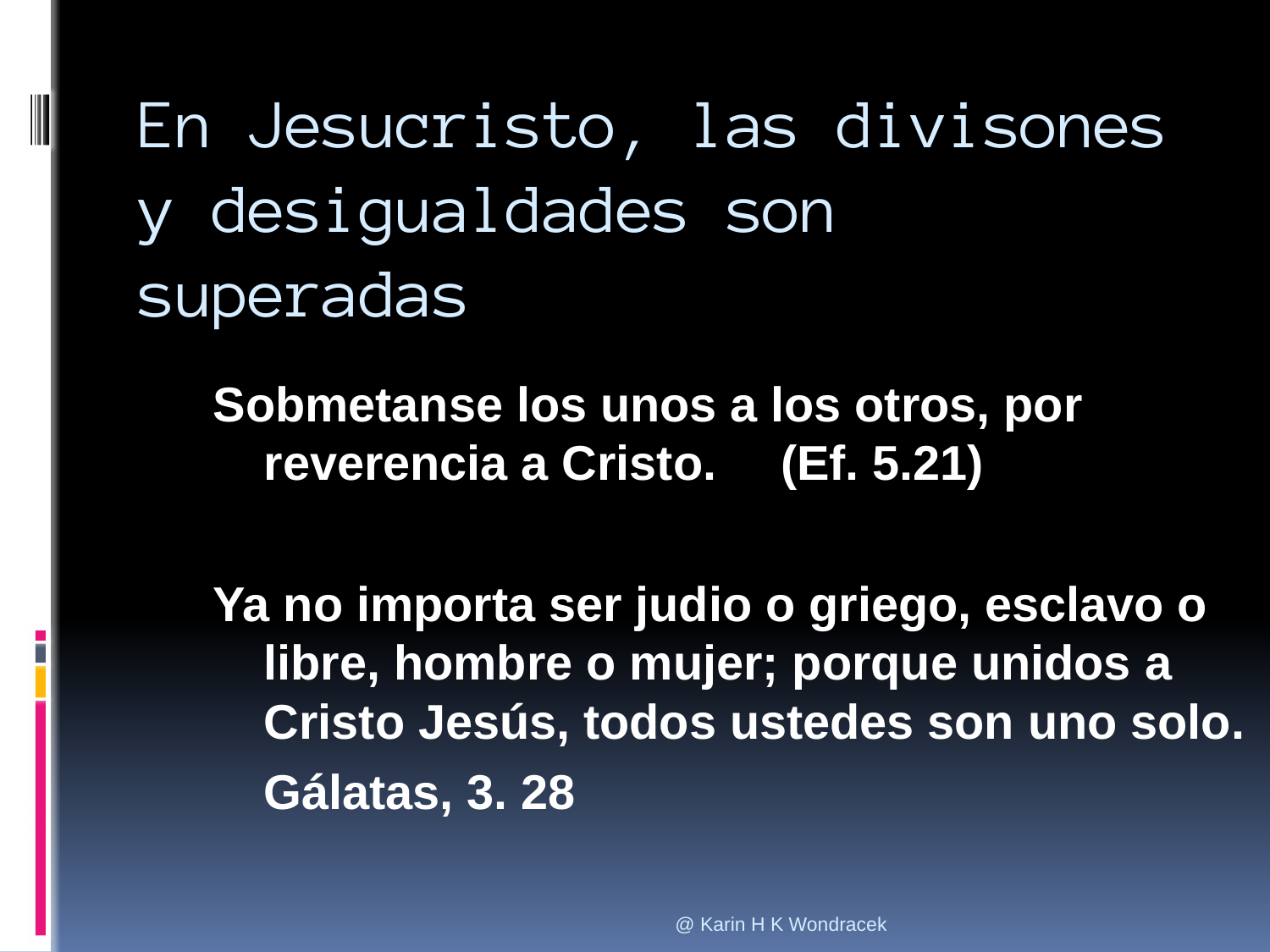

# En Jesucristo, las divisones y desigualdades son superadas
Sobmetanse los unos a los otros, por reverencia a Cristo.	 (Ef. 5.21)

Ya no importa ser judio o griego, esclavo o libre, hombre o mujer; porque unidos a Cristo Jesús, todos ustedes son uno solo.
				Gálatas, 3. 28
@ Karin H K Wondracek